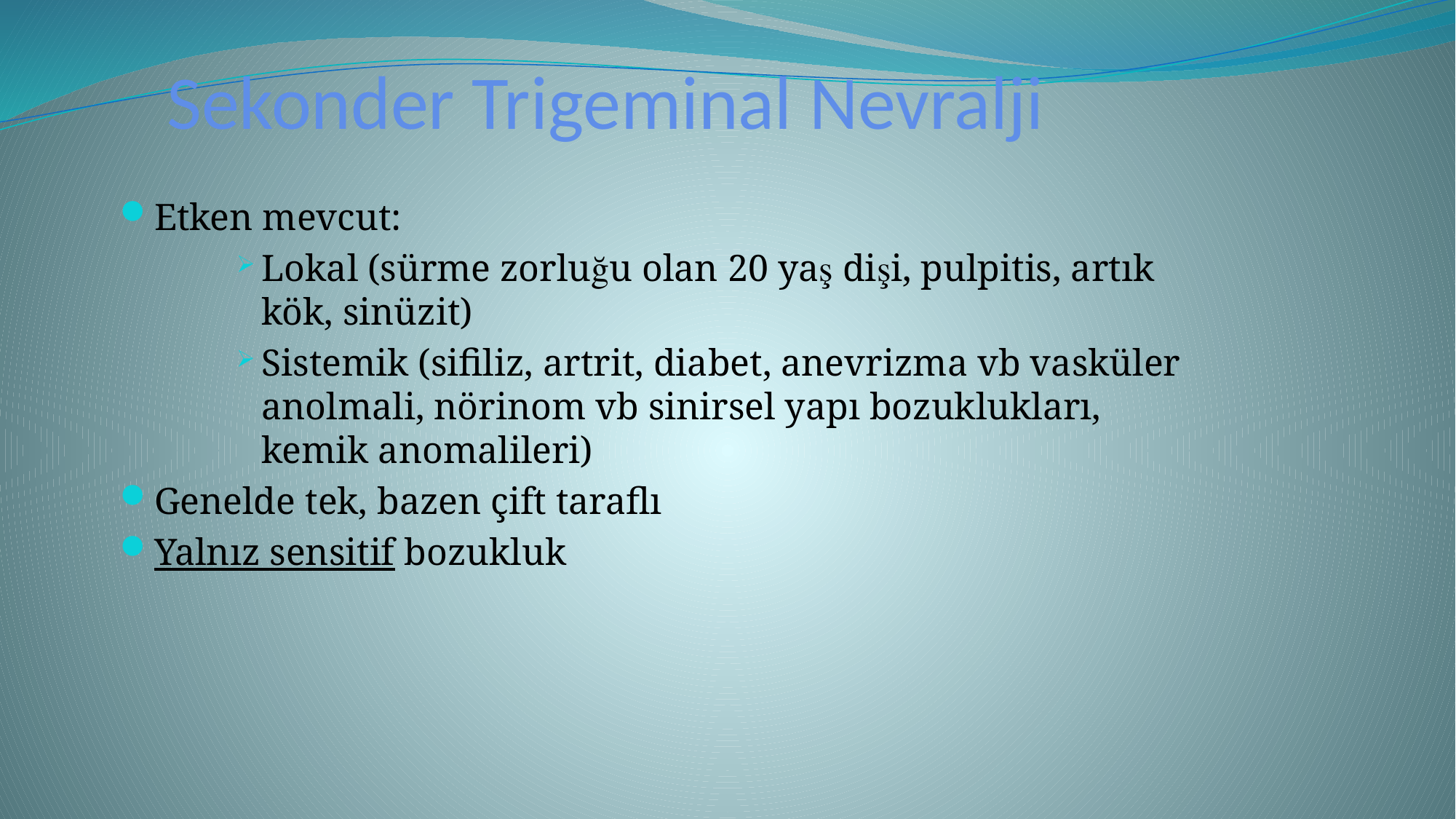

# Sekonder Trigeminal Nevralji
Etken mevcut:
Lokal (sürme zorluğu olan 20 yaş dişi, pulpitis, artık kök, sinüzit)
Sistemik (sifiliz, artrit, diabet, anevrizma vb vasküler anolmali, nörinom vb sinirsel yapı bozuklukları, kemik anomalileri)
Genelde tek, bazen çift taraflı
Yalnız sensitif bozukluk